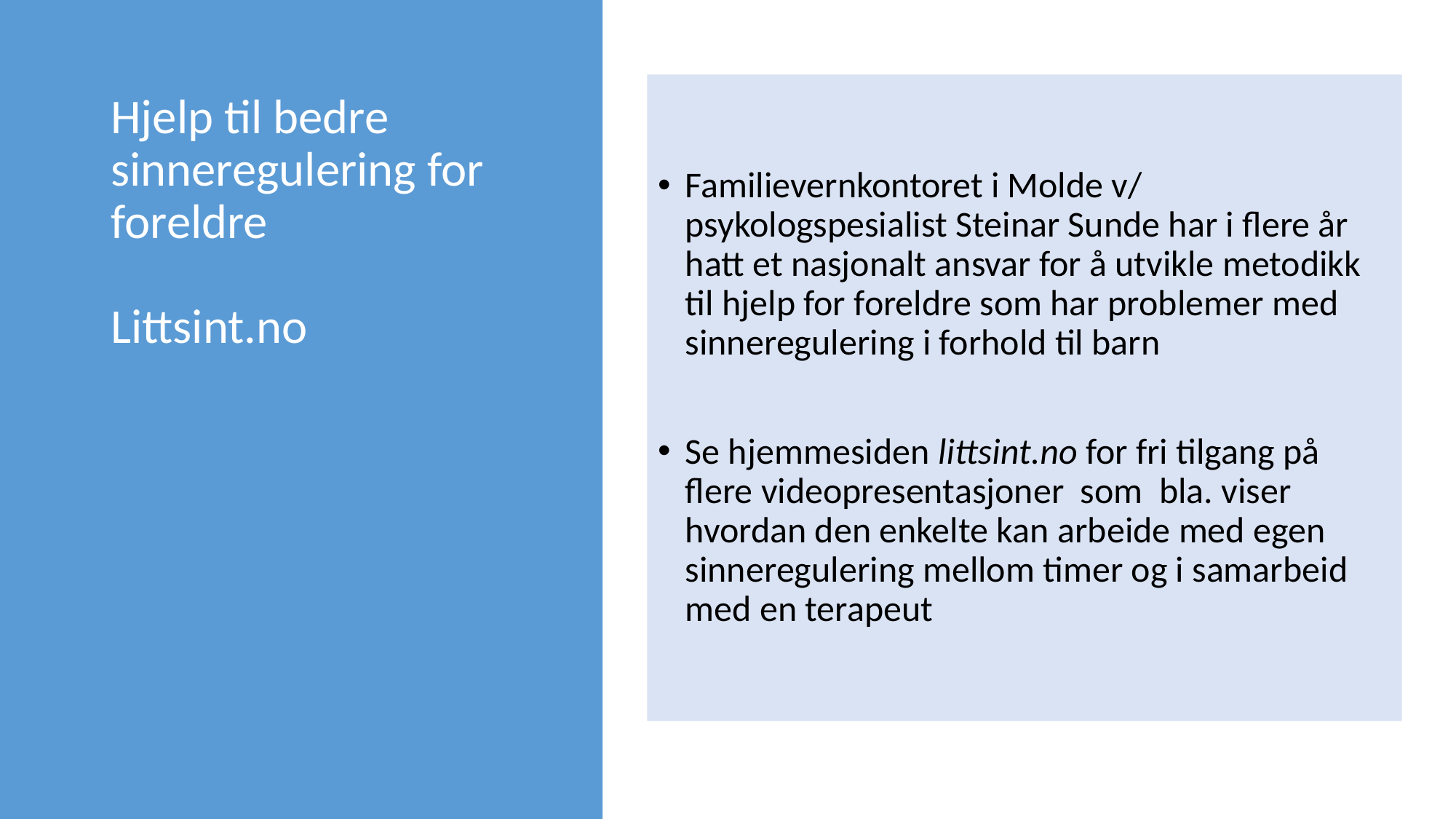

# Hjelp til bedre sinneregulering for foreldre Littsint.no
Familievernkontoret i Molde v/ psykologspesialist Steinar Sunde har i flere år hatt et nasjonalt ansvar for å utvikle metodikk til hjelp for foreldre som har problemer med sinneregulering i forhold til barn

Se hjemmesiden littsint.no for fri tilgang på flere videopresentasjoner  som  bla. viser hvordan den enkelte kan arbeide med egen sinneregulering mellom timer og i samarbeid med en terapeut